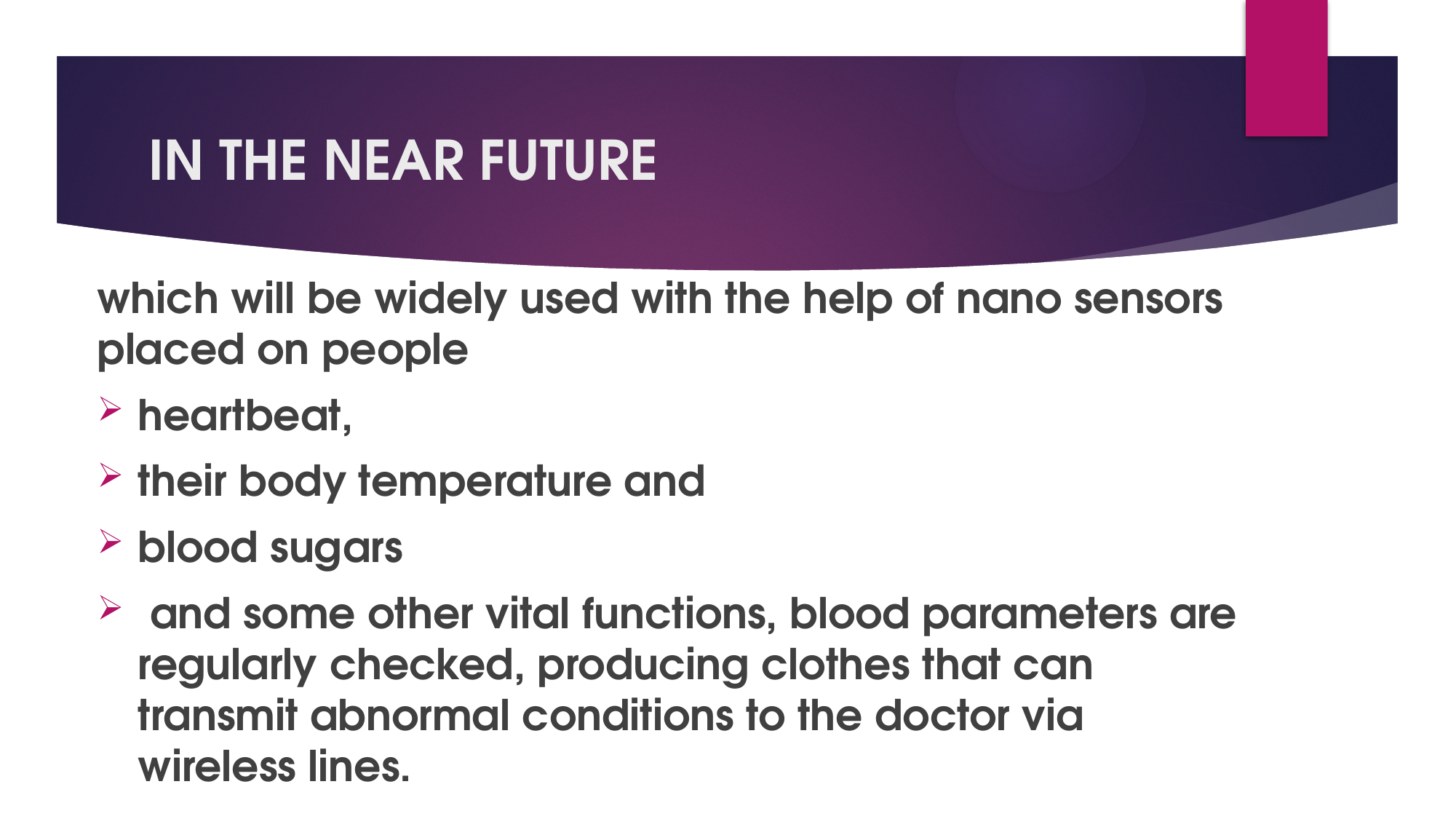

# IN THE NEAR FUTURE
which will be widely used with the help of nano sensors placed on people
heartbeat,
their body temperature and
blood sugars
 and some other vital functions, blood parameters are regularly checked, producing clothes that can transmit abnormal conditions to the doctor via wireless lines.